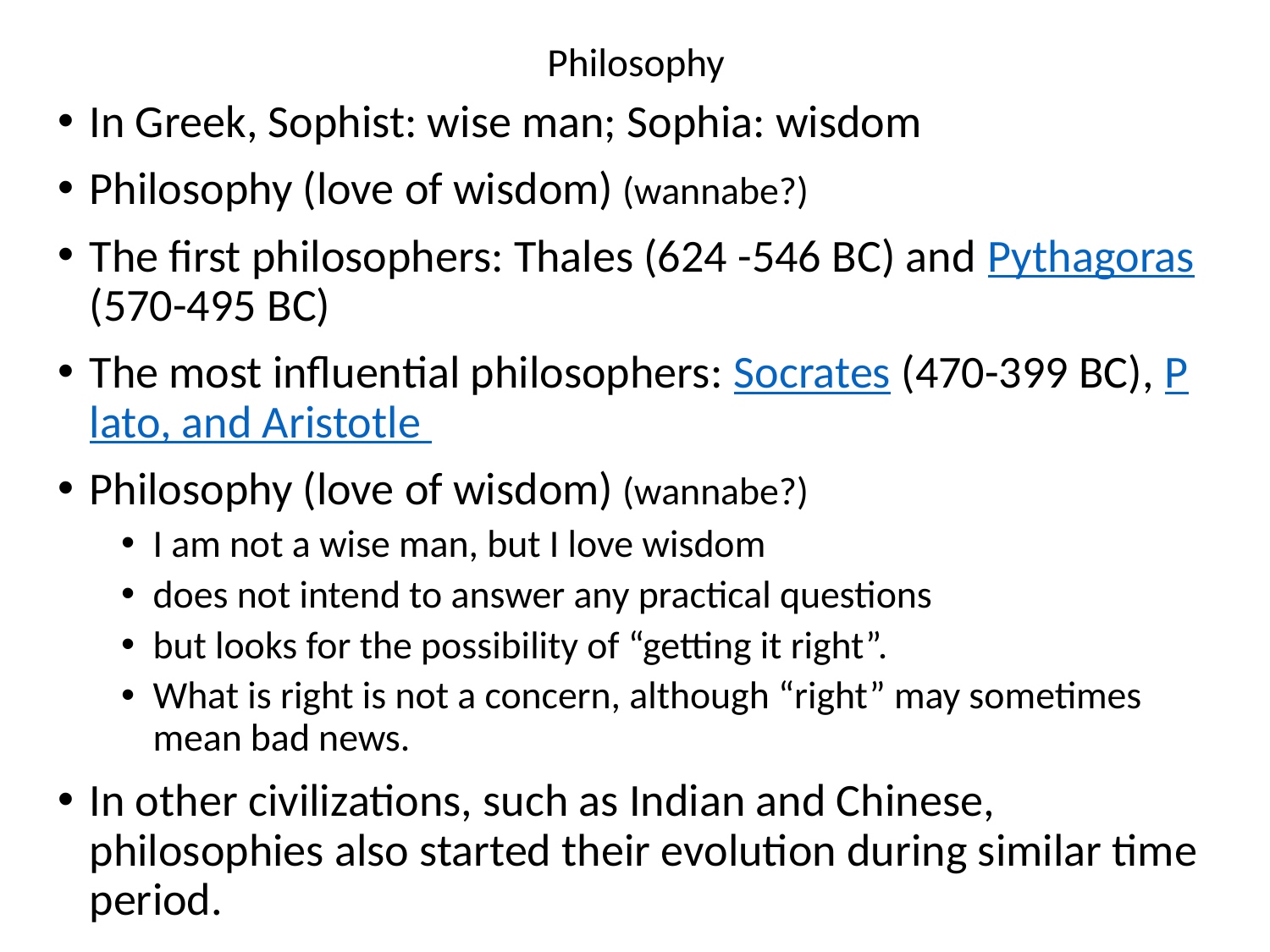

# Philosophy
In Greek, Sophist: wise man; Sophia: wisdom
Philosophy (love of wisdom) (wannabe?)
The first philosophers: Thales (624 -546 BC) and Pythagoras (570-495 BC)
The most influential philosophers: Socrates (470-399 BC), Plato, and Aristotle
Philosophy (love of wisdom) (wannabe?)
I am not a wise man, but I love wisdom
does not intend to answer any practical questions
but looks for the possibility of “getting it right”.
What is right is not a concern, although “right” may sometimes mean bad news.
In other civilizations, such as Indian and Chinese, philosophies also started their evolution during similar time period.